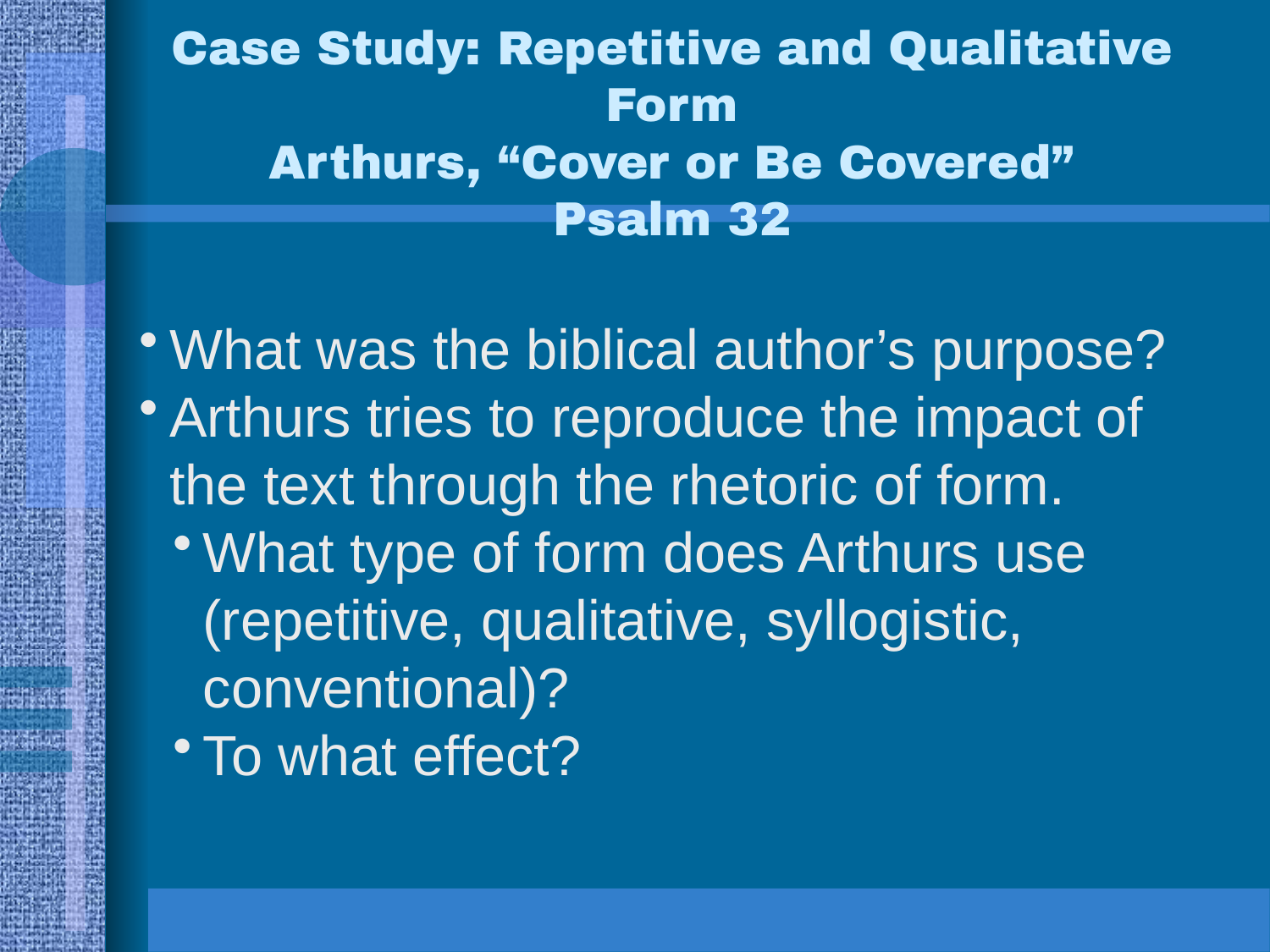

# Case Study: Repetitive and Qualitative Form Arthurs, “Cover or Be Covered” Psalm 32
What was the biblical author’s purpose?
Arthurs tries to reproduce the impact of the text through the rhetoric of form.
What type of form does Arthurs use (repetitive, qualitative, syllogistic, conventional)?
To what effect?